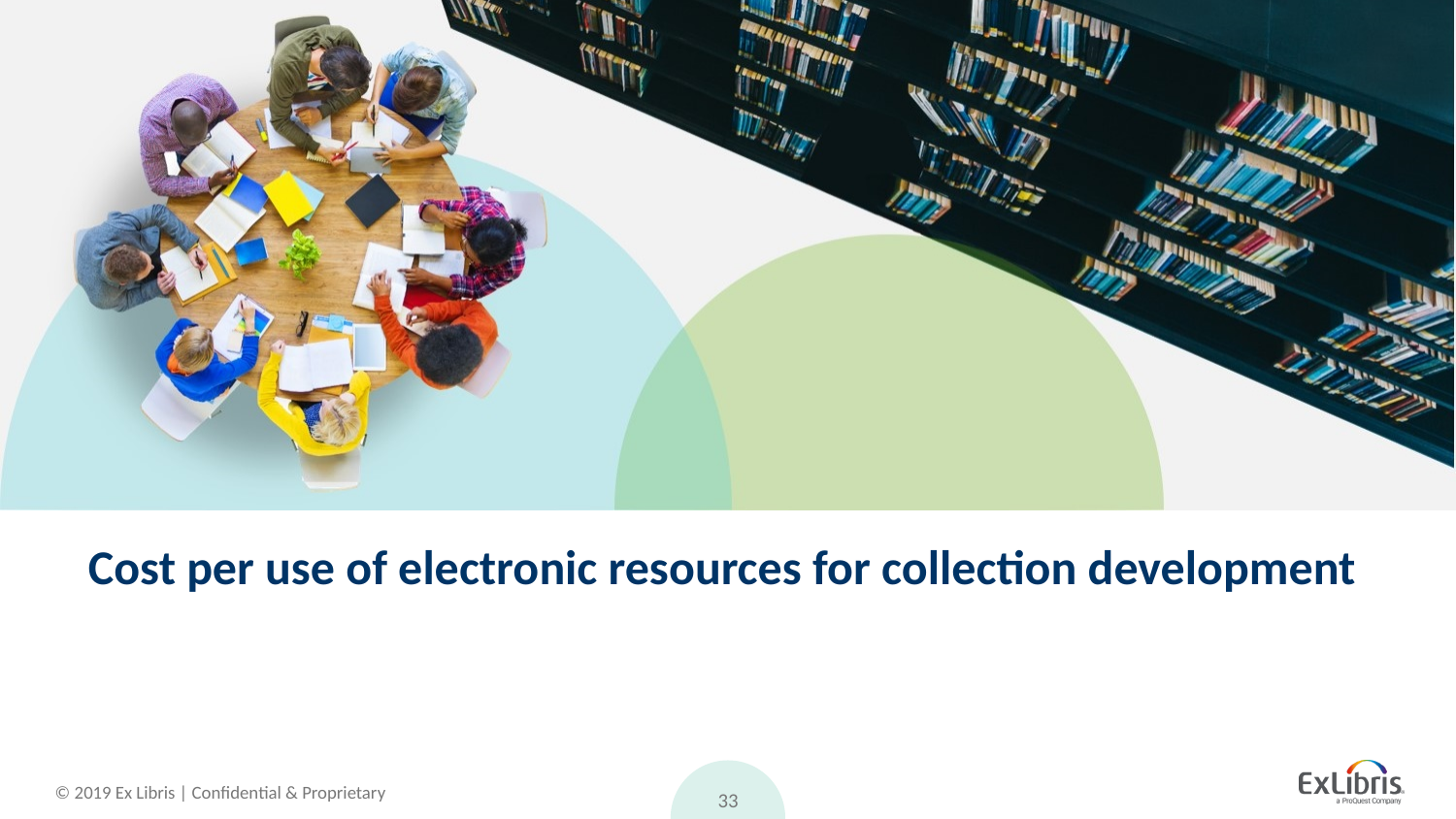

# Cost per use of electronic resources for collection development
33